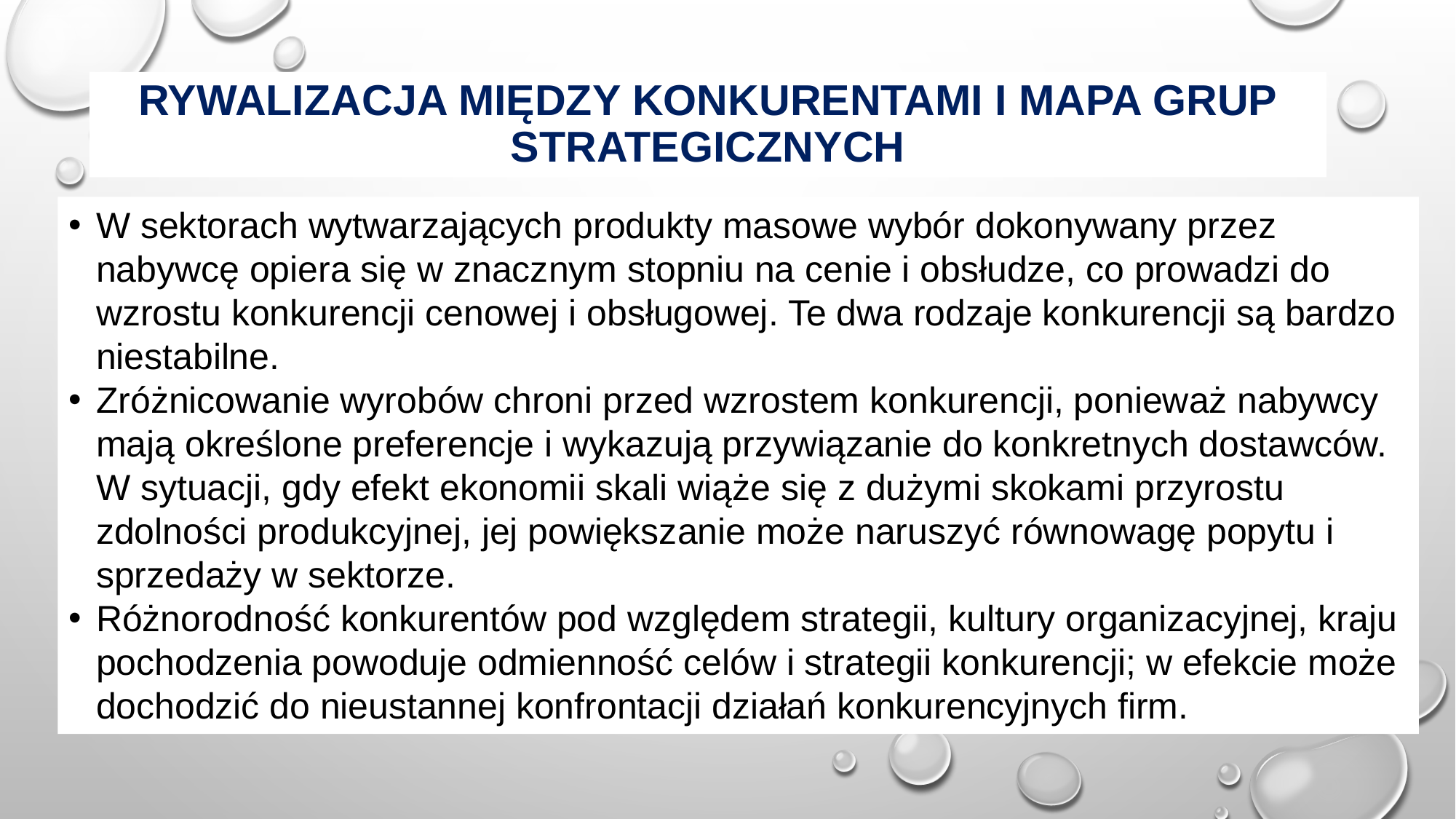

# Rywalizacja między konkurentami i mapa grup strategicznych
W sektorach wytwarzających produkty masowe wybór dokonywany przez nabywcę opiera się w znacznym stopniu na cenie i obsłudze, co prowadzi do wzrostu konkurencji cenowej i obsługowej. Te dwa rodzaje konkurencji są bardzo niestabilne.
Zróżnicowanie wyrobów chroni przed wzrostem konkurencji, ponieważ nabywcy mają określone preferencje i wykazują przywiązanie do konkretnych dostawców. W sytuacji, gdy efekt ekonomii skali wiąże się z dużymi skokami przyrostu zdolności produkcyjnej, jej powiększanie może naruszyć równowagę popytu i sprzedaży w sektorze.
Różnorodność konkurentów pod względem strategii, kultury organizacyjnej, kraju pochodzenia powoduje odmienność celów i strategii konkurencji; w efekcie może dochodzić do nieustannej konfrontacji działań konkurencyjnych firm.